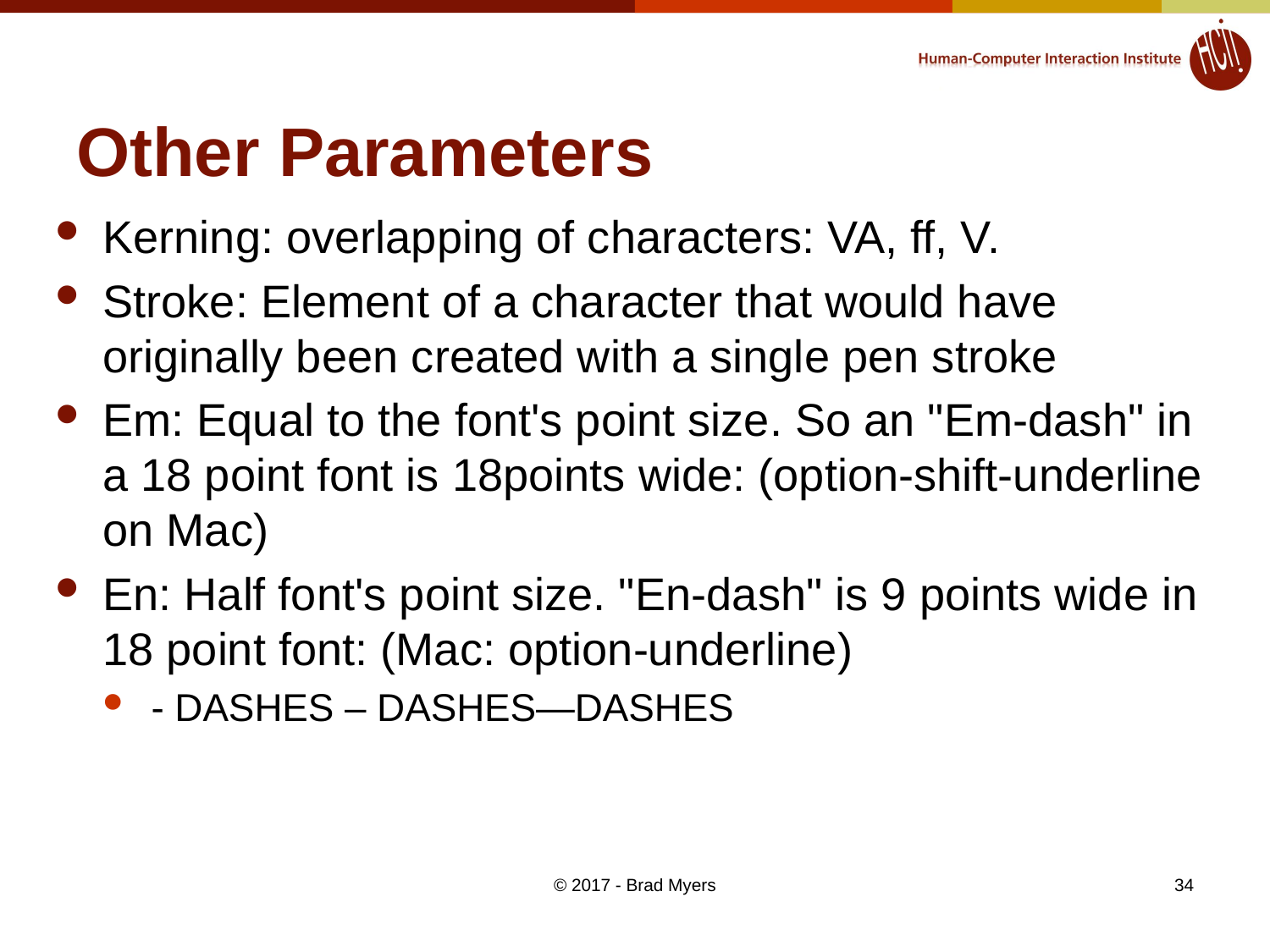

# Other Parameters
Kerning: overlapping of characters: VA, ff, V.
Stroke: Element of a character that would have originally been created with a single pen stroke
Em: Equal to the font's point size. So an "Em-dash" in a 18 point font is 18points wide: (option-shift-underline on Mac)
En: Half font's point size. "En-dash" is 9 points wide in 18 point font: (Mac: option-underline)
- DASHES – DASHES—DASHES
© 2017 - Brad Myers
34